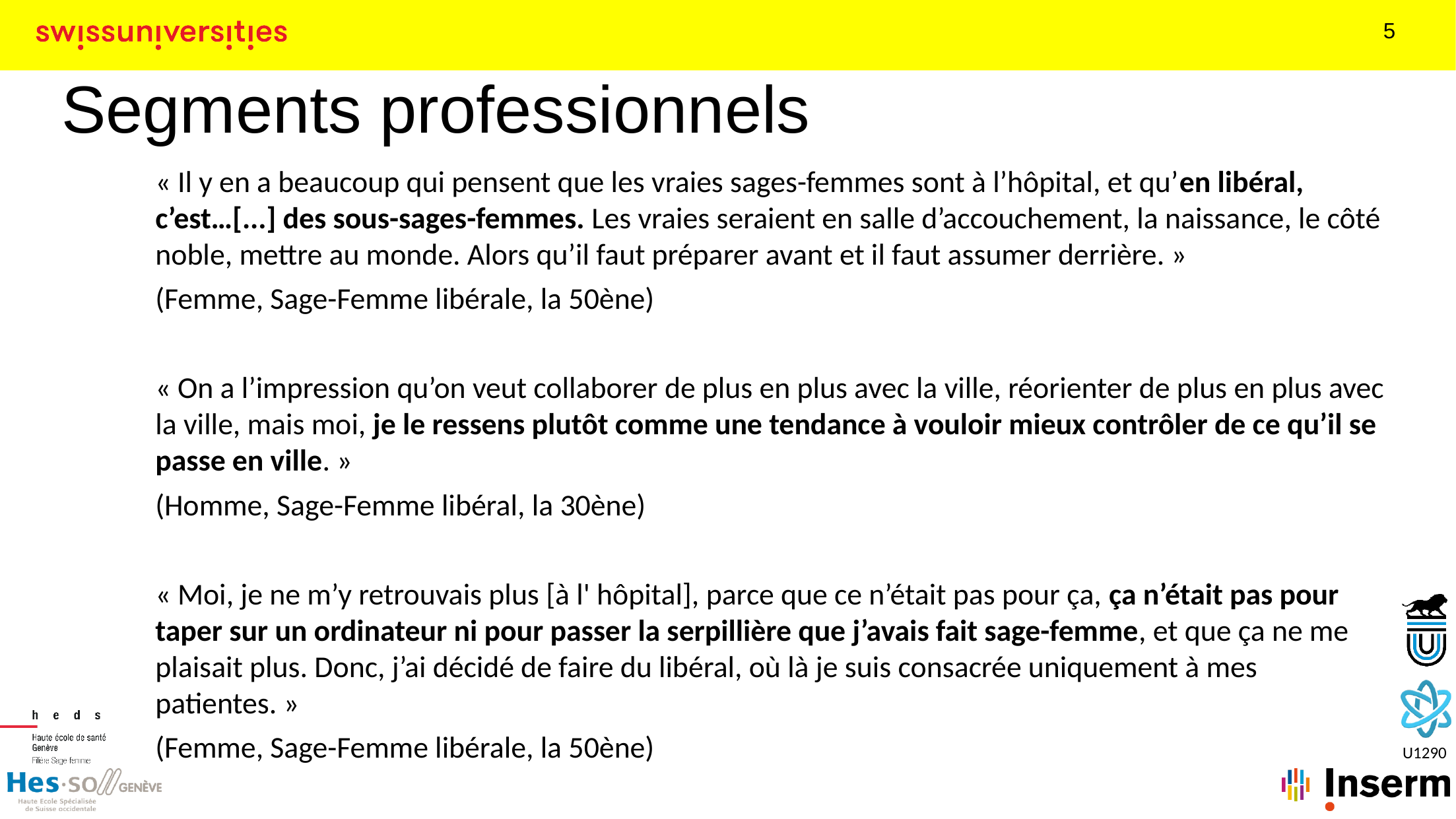

5
# Segments professionnels
« Il y en a beaucoup qui pensent que les vraies sages-femmes sont à l’hôpital, et qu’en libéral, c’est…[...] des sous-sages-femmes. Les vraies seraient en salle d’accouchement, la naissance, le côté noble, mettre au monde. Alors qu’il faut préparer avant et il faut assumer derrière. »
(Femme, Sage-Femme libérale, la 50ène)

« On a l’impression qu’on veut collaborer de plus en plus avec la ville, réorienter de plus en plus avec la ville, mais moi, je le ressens plutôt comme une tendance à vouloir mieux contrôler de ce qu’il se passe en ville. »
(Homme, Sage-Femme libéral, la 30ène)

« Moi, je ne m’y retrouvais plus [à l' hôpital], parce que ce n’était pas pour ça, ça n’était pas pour taper sur un ordinateur ni pour passer la serpillière que j’avais fait sage-femme, et que ça ne me plaisait plus. Donc, j’ai décidé de faire du libéral, où là je suis consacrée uniquement à mes patientes. »
(Femme, Sage-Femme libérale, la 50ène)